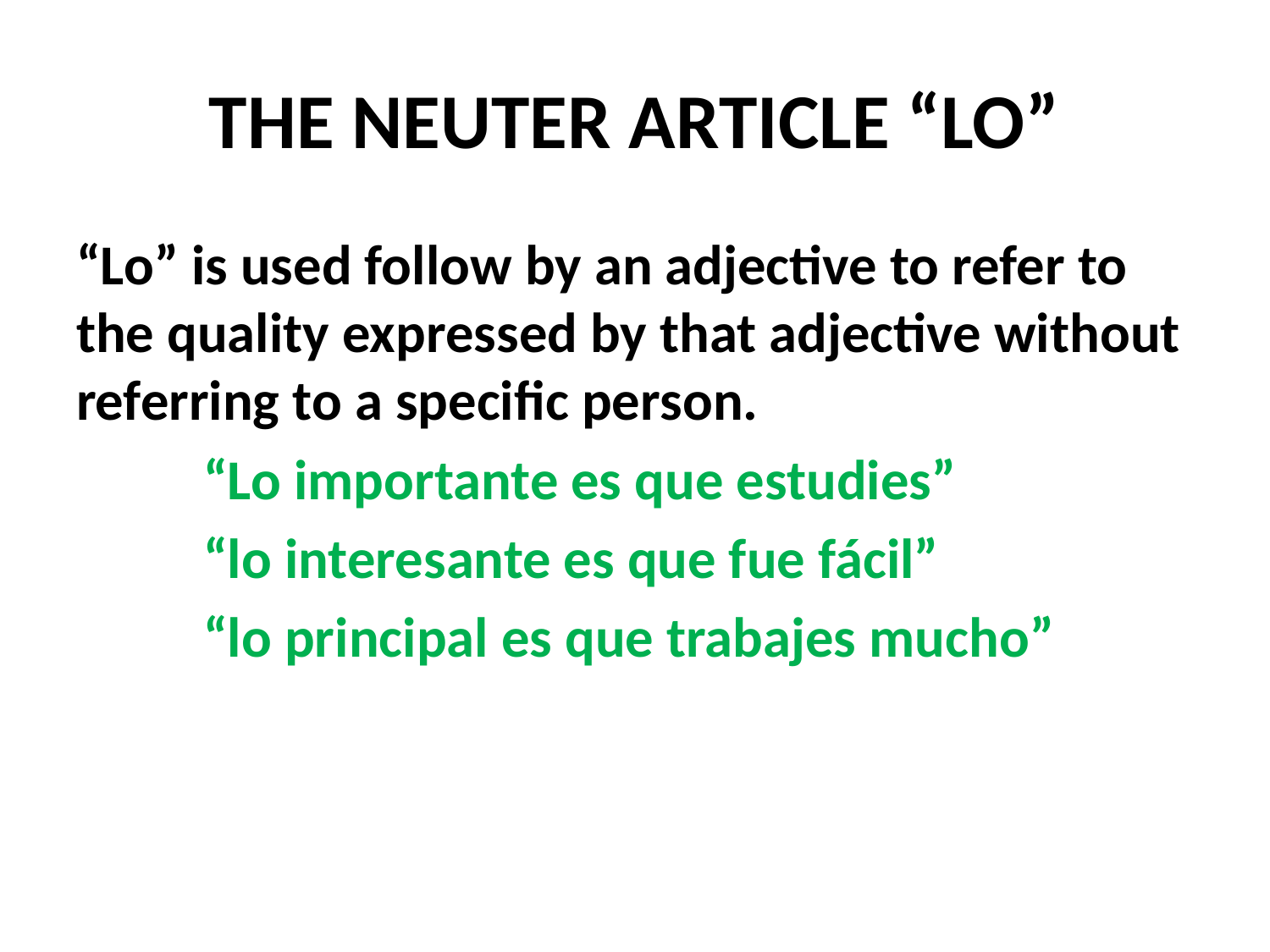

# THE NEUTER ARTICLE “LO”
“Lo” is used follow by an adjective to refer to the quality expressed by that adjective without referring to a specific person.
	“Lo importante es que estudies”
	“lo interesante es que fue fácil”
	“lo principal es que trabajes mucho”